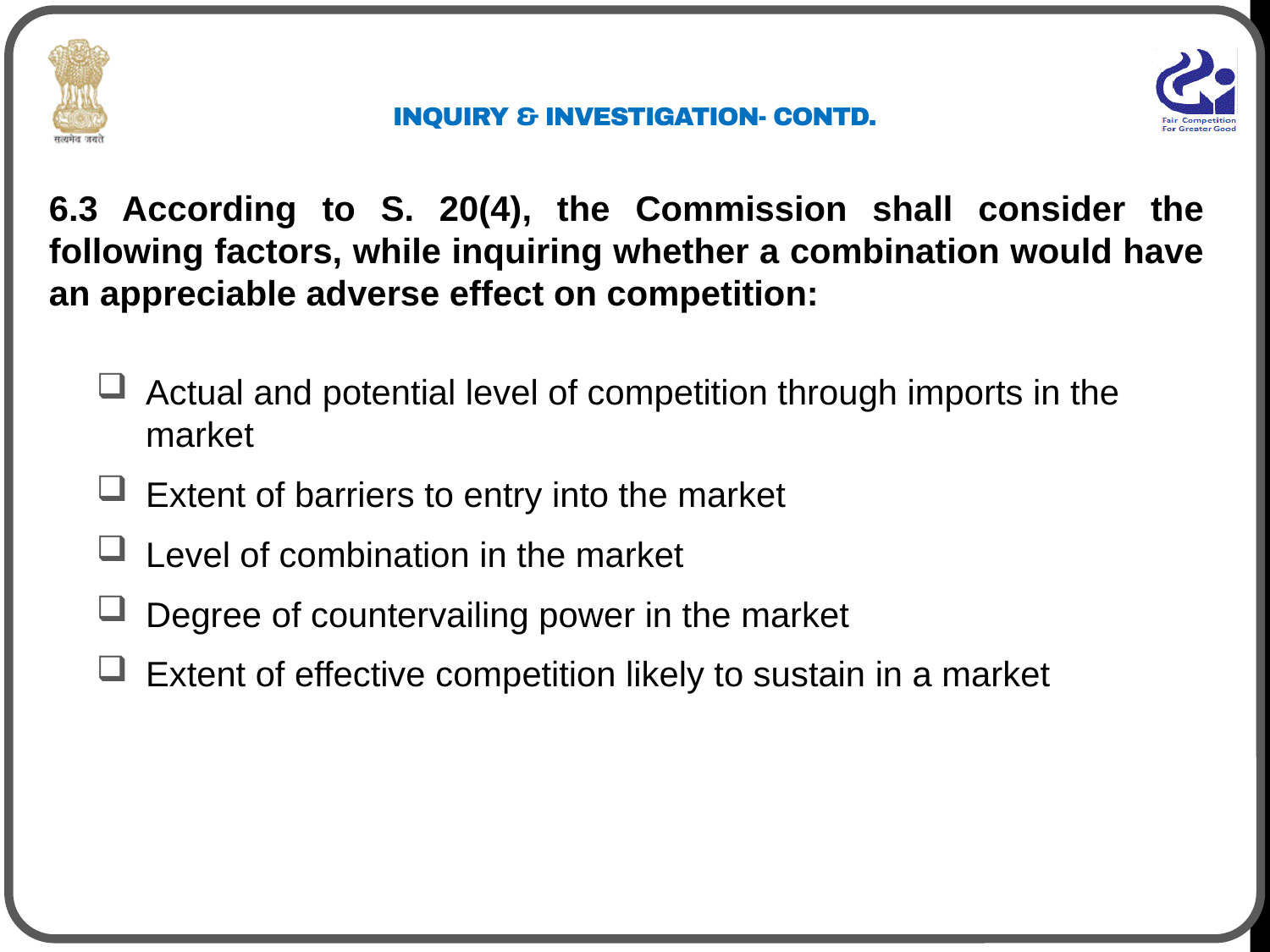

# INQUIRY & INVESTIGATION- CONTD.
6.3 According to S. 20(4), the Commission shall consider the following factors, while inquiring whether a combination would have an appreciable adverse effect on competition:

Actual and potential level of competition through imports in the market
Extent of barriers to entry into the market
Level of combination in the market
Degree of countervailing power in the market
Extent of effective competition likely to sustain in a market